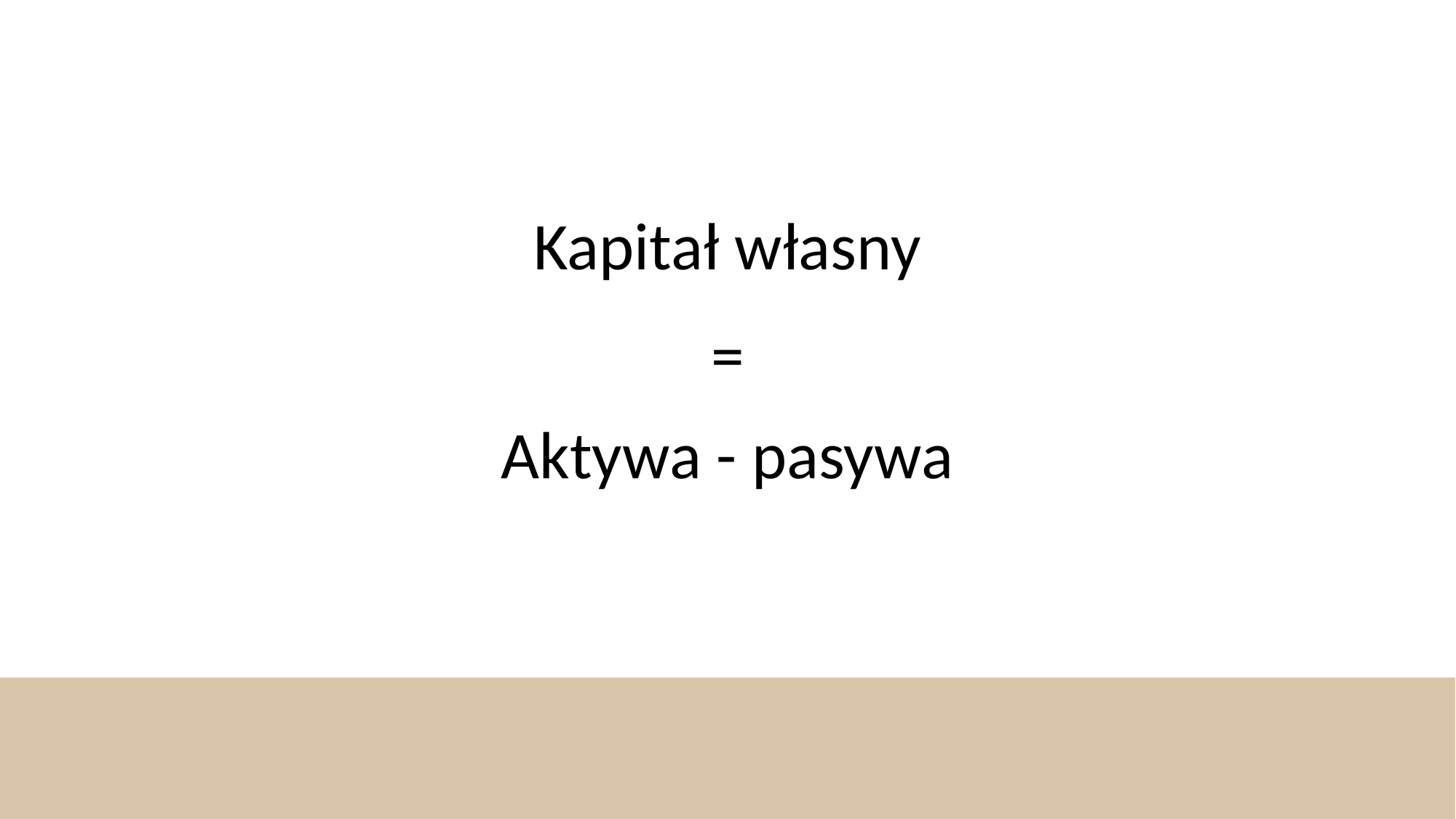

# Kapitał własny
=
Aktywa - pasywa